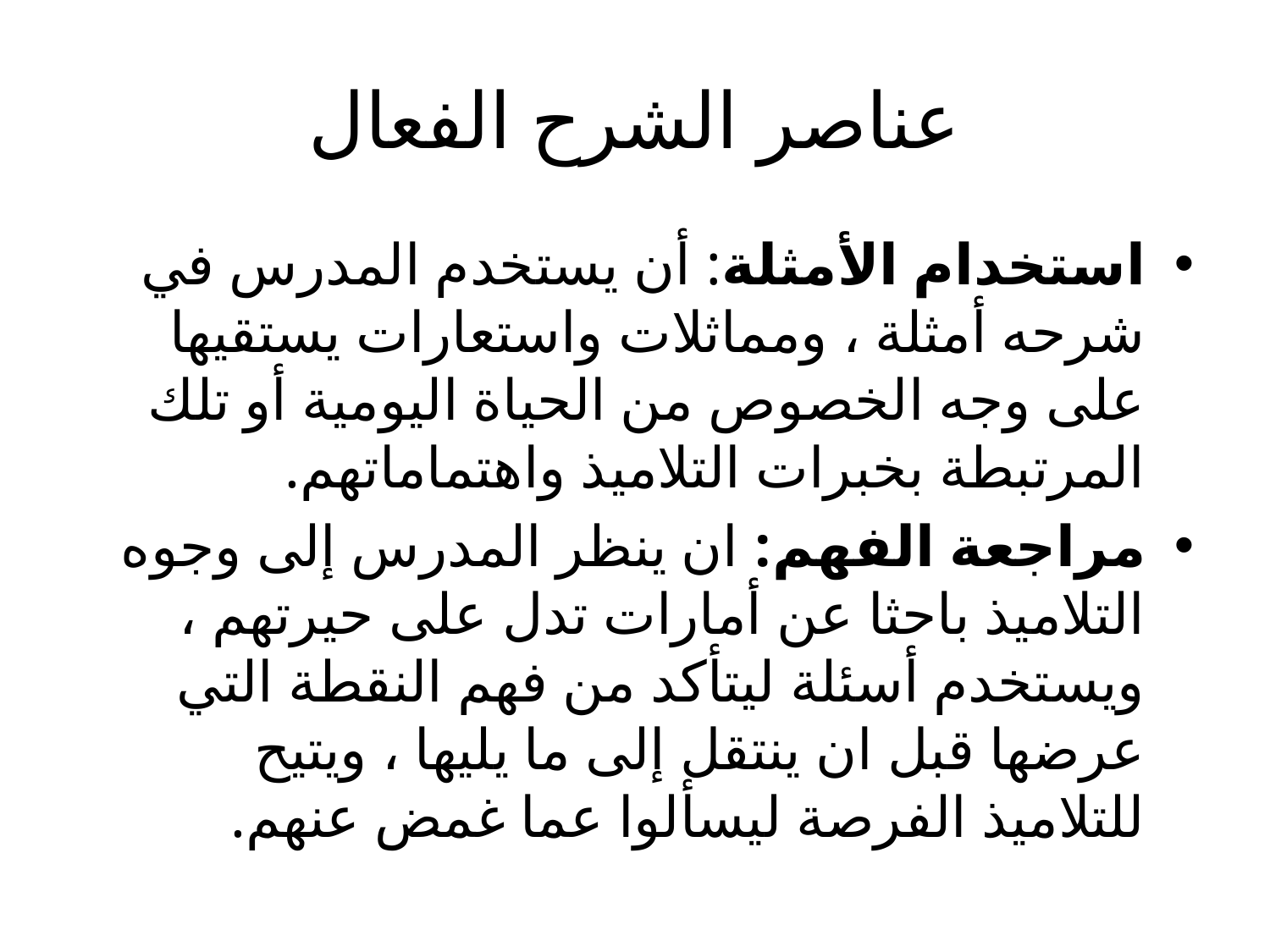

# عناصر الشرح الفعال
استخدام الأمثلة: أن يستخدم المدرس في شرحه أمثلة ، ومماثلات واستعارات يستقيها على وجه الخصوص من الحياة اليومية أو تلك المرتبطة بخبرات التلاميذ واهتماماتهم.
مراجعة الفهم: ان ينظر المدرس إلى وجوه التلاميذ باحثا عن أمارات تدل على حيرتهم ، ويستخدم أسئلة ليتأكد من فهم النقطة التي عرضها قبل ان ينتقل إلى ما يليها ، ويتيح للتلاميذ الفرصة ليسألوا عما غمض عنهم.